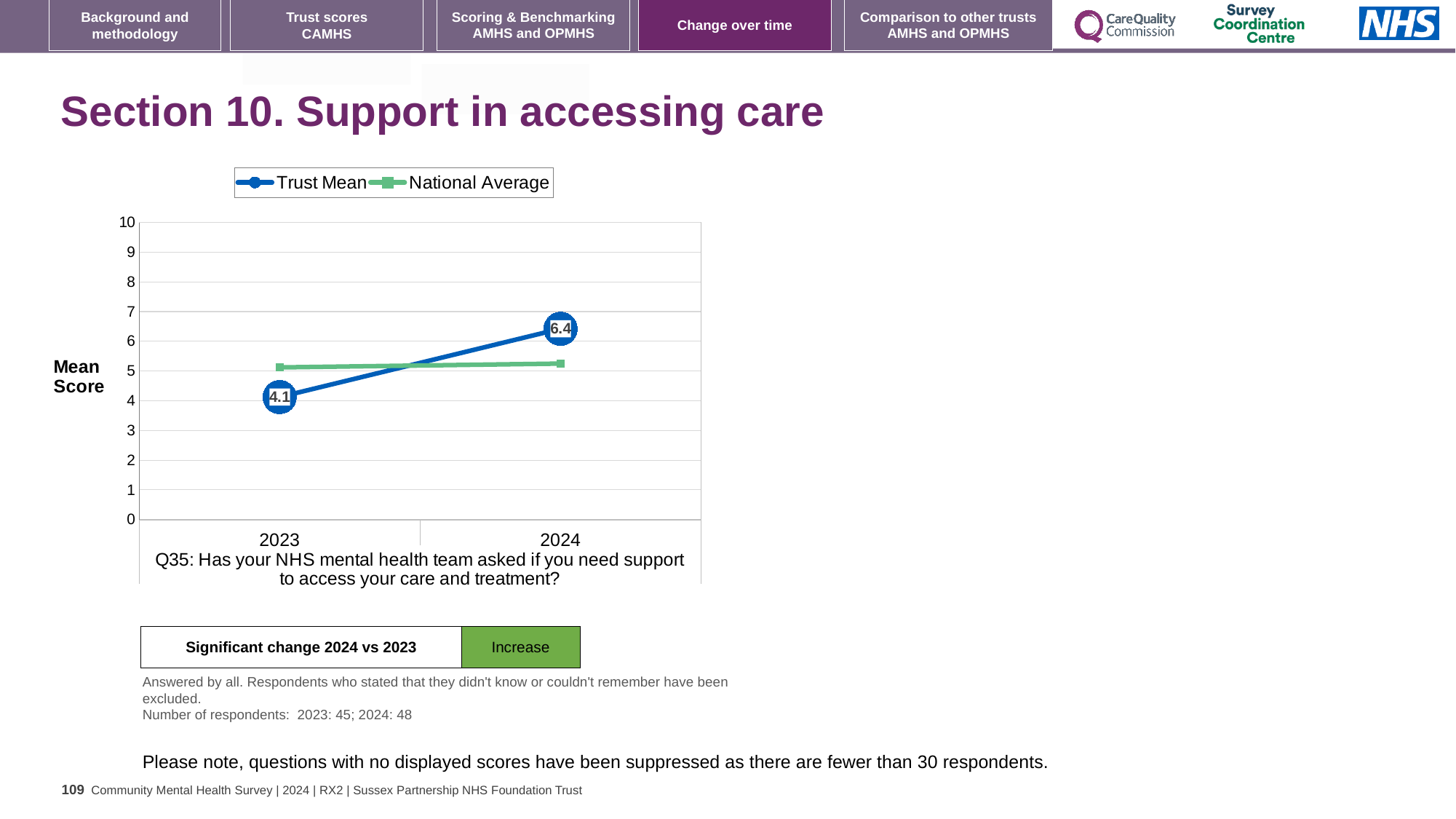

# Section 10. Support in accessing care

### Chart

| Category | Trust Mean | National Average |
|---|---|---|
| 2023 | 4.123844536040029 | 5.122807031620511 |
| 2024 | 6.422232836421227 | 5.251524621684592 |
| Significant change 2024 vs 2023 | Increase |
| --- | --- |
Answered by all. Respondents who stated that they didn't know or couldn't remember have been excluded.
Number of respondents:  2023: 45; 2024: 48
Please note, questions with no displayed scores have been suppressed as there are fewer than 30 respondents.
109